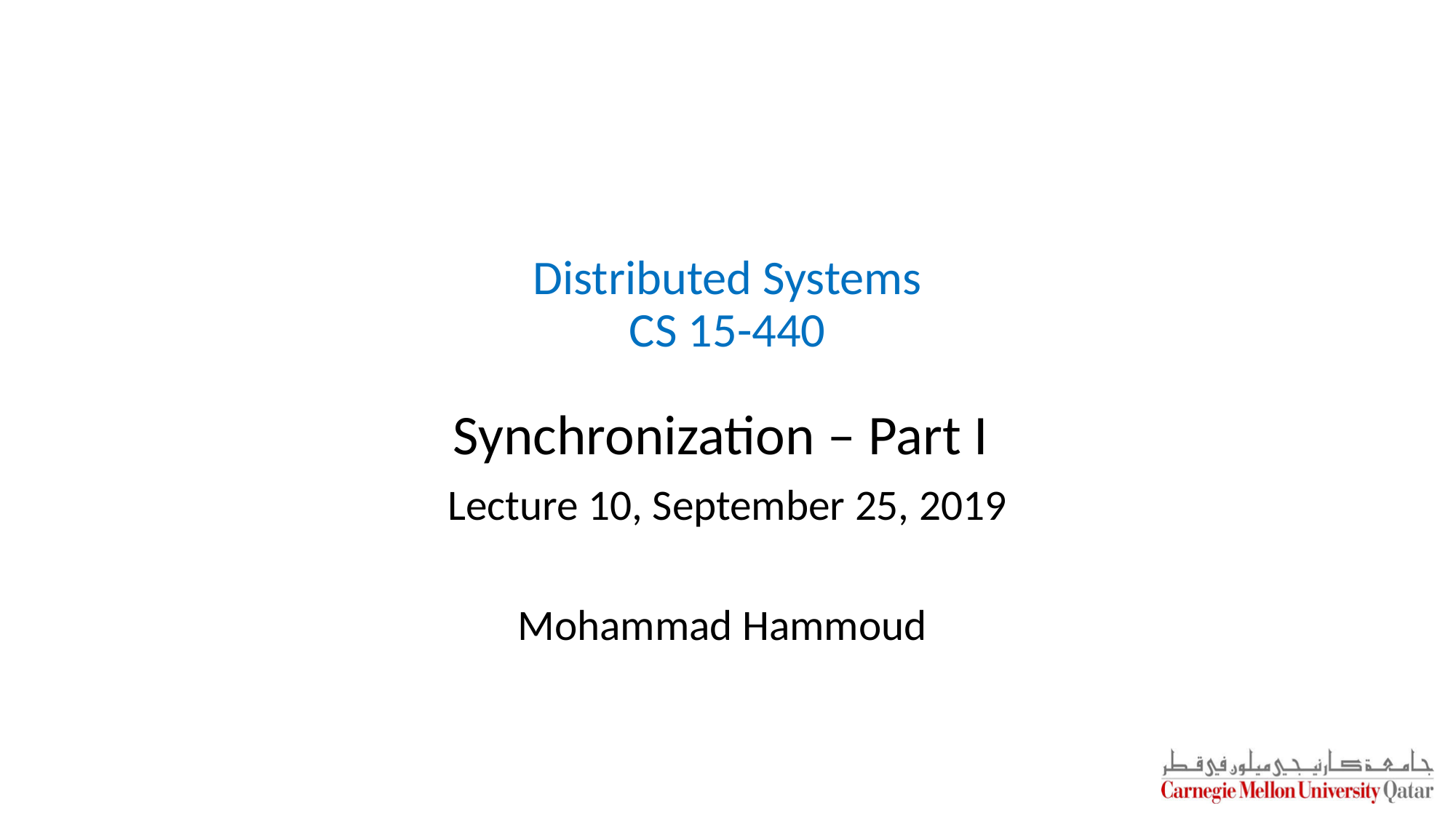

Distributed Systems
CS 15-440
Synchronization – Part I
Lecture 10, September 25, 2019

Mohammad Hammoud